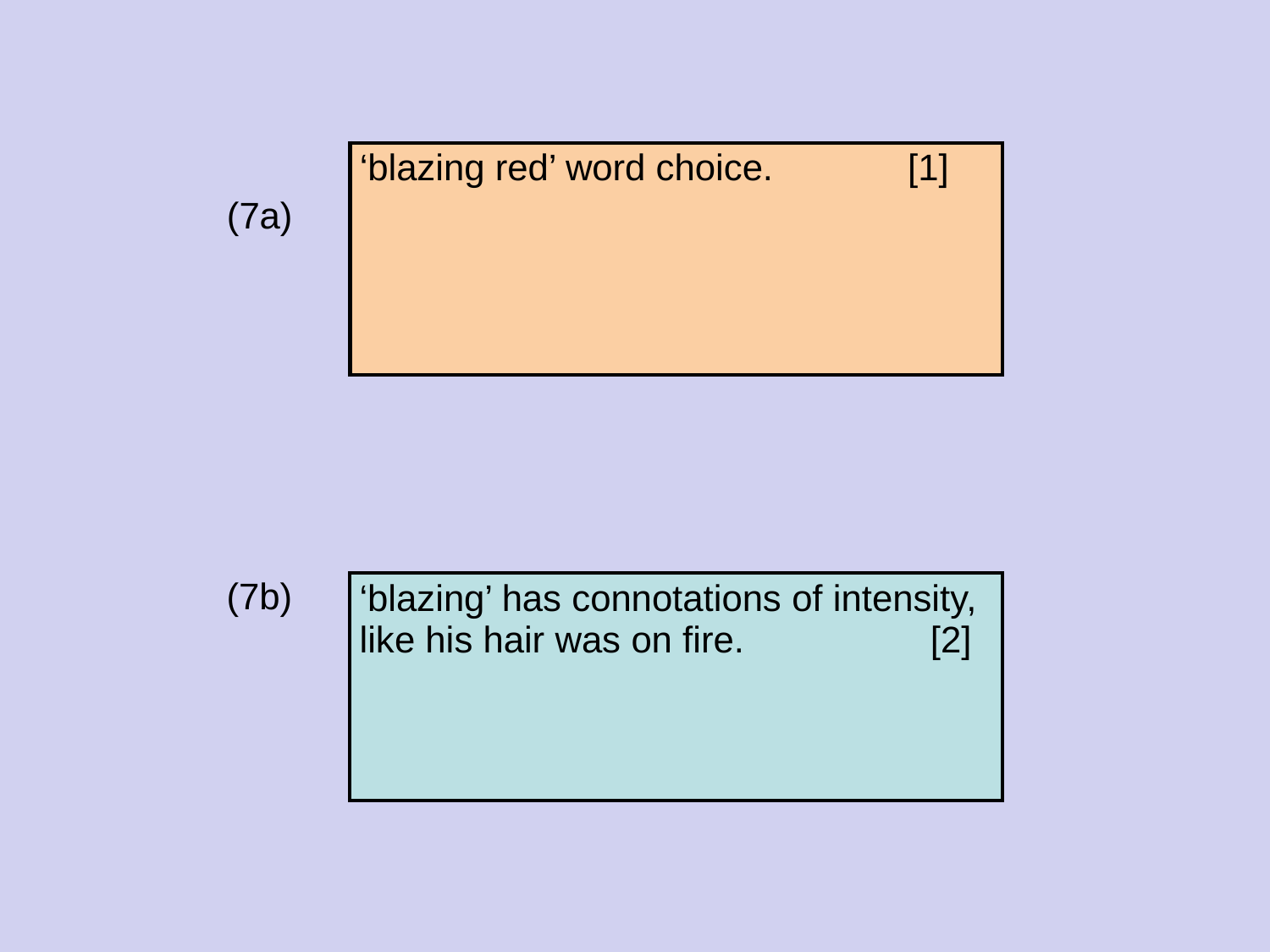

| ‘blazing red’ word choice. [1] |
| --- |
(7a)

(7b)
| ‘blazing’ has connotations of intensity, like his hair was on fire. [2] |
| --- |